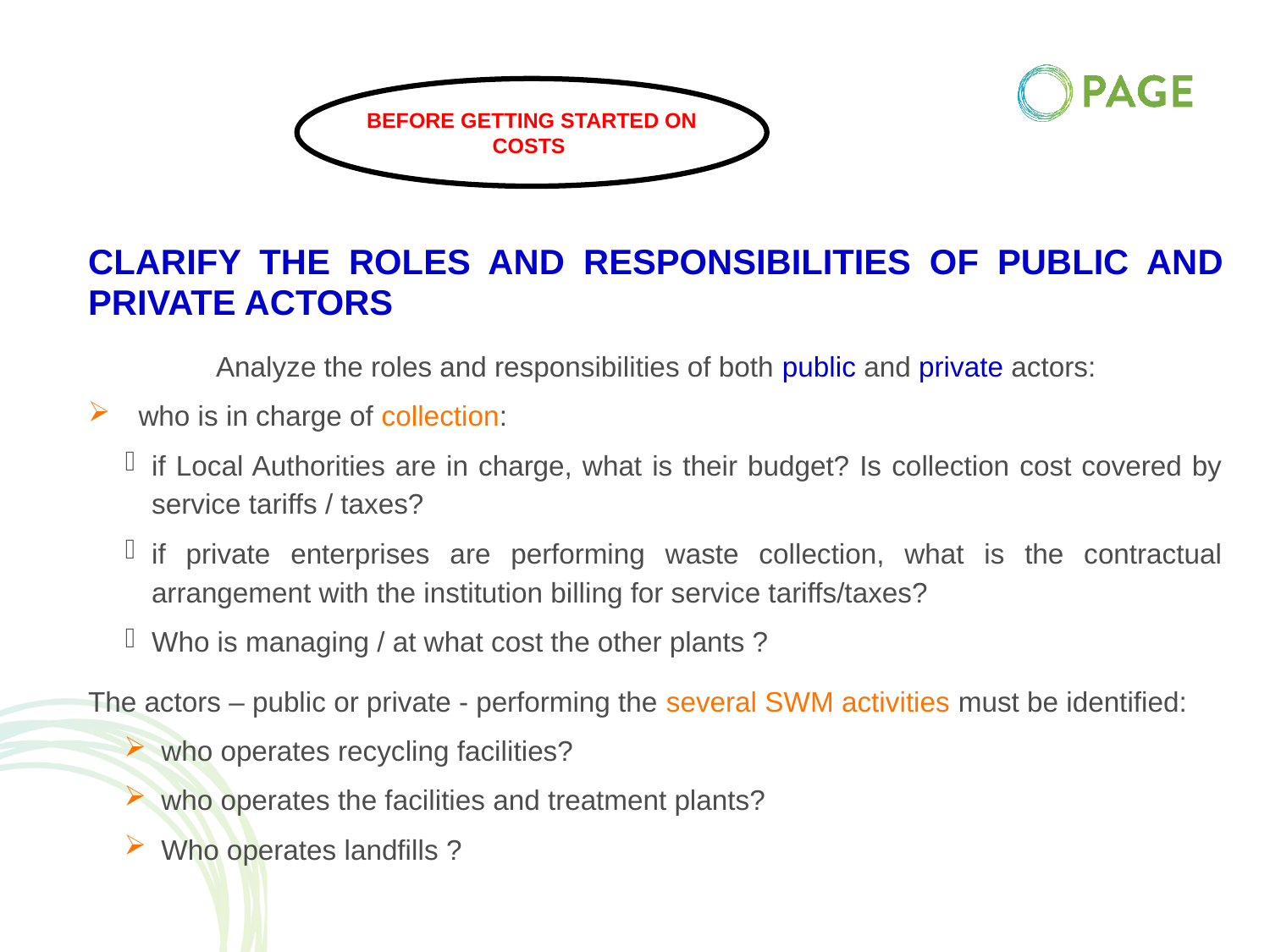

BEFORE GETTING STARTED ON COSTS
clarify the roles and responsibilities of public and private actors
Analyze the roles and responsibilities of both public and private actors:
who is in charge of collection:
if Local Authorities are in charge, what is their budget? Is collection cost covered by service tariffs / taxes?
if private enterprises are performing waste collection, what is the contractual arrangement with the institution billing for service tariffs/taxes?
Who is managing / at what cost the other plants ?
The actors – public or private - performing the several SWM activities must be identified:
who operates recycling facilities?
who operates the facilities and treatment plants?
Who operates landfills ?